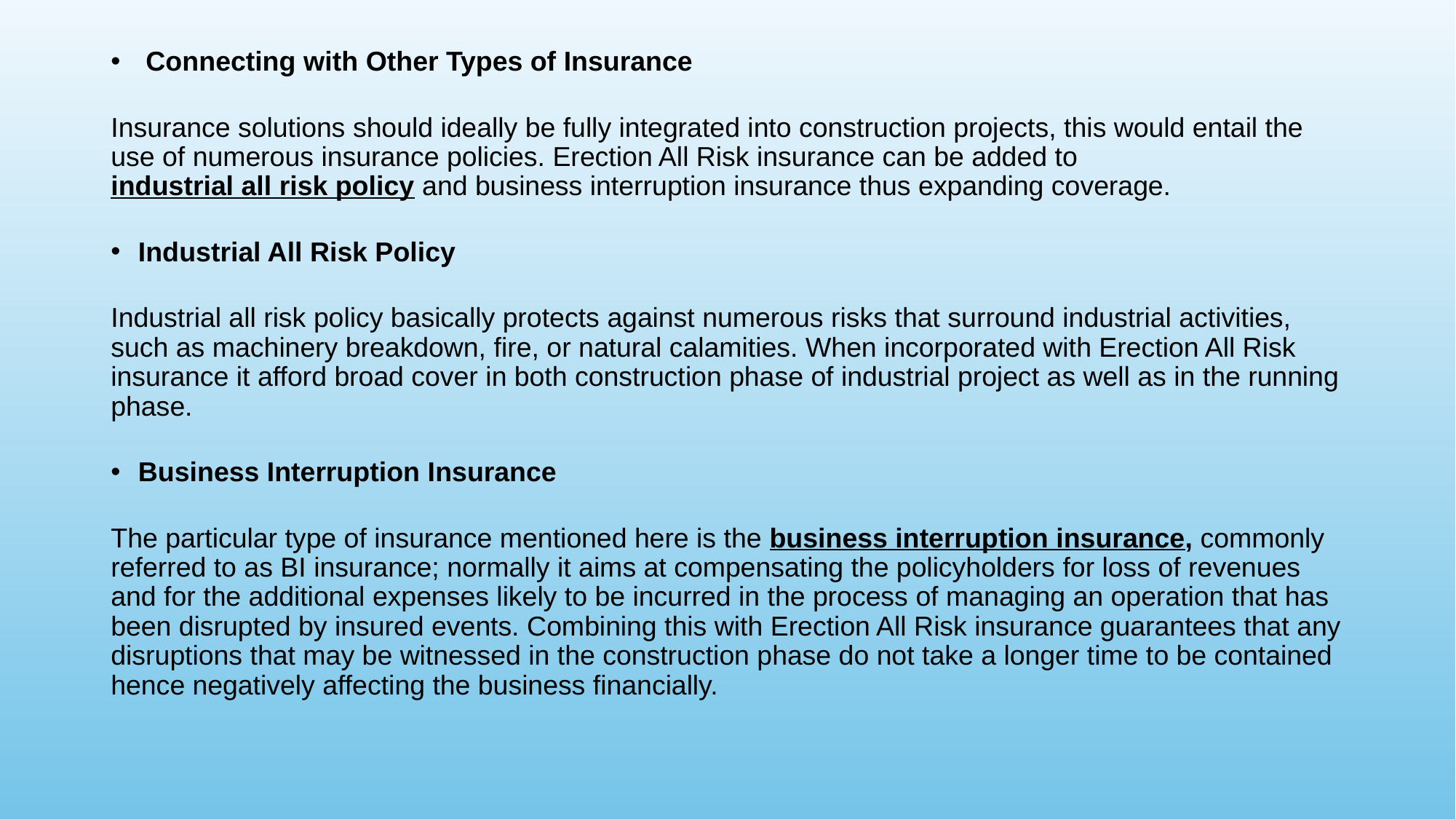

Connecting with Other Types of Insurance
Insurance solutions should ideally be fully integrated into construction projects, this would entail the use of numerous insurance policies. Erection All Risk insurance can be added to industrial all risk policy and business interruption insurance thus expanding coverage.
Industrial All Risk Policy
Industrial all risk policy basically protects against numerous risks that surround industrial activities, such as machinery breakdown, fire, or natural calamities. When incorporated with Erection All Risk insurance it afford broad cover in both construction phase of industrial project as well as in the running phase.
Business Interruption Insurance
The particular type of insurance mentioned here is the business interruption insurance, commonly referred to as BI insurance; normally it aims at compensating the policyholders for loss of revenues and for the additional expenses likely to be incurred in the process of managing an operation that has been disrupted by insured events. Combining this with Erection All Risk insurance guarantees that any disruptions that may be witnessed in the construction phase do not take a longer time to be contained hence negatively affecting the business financially.